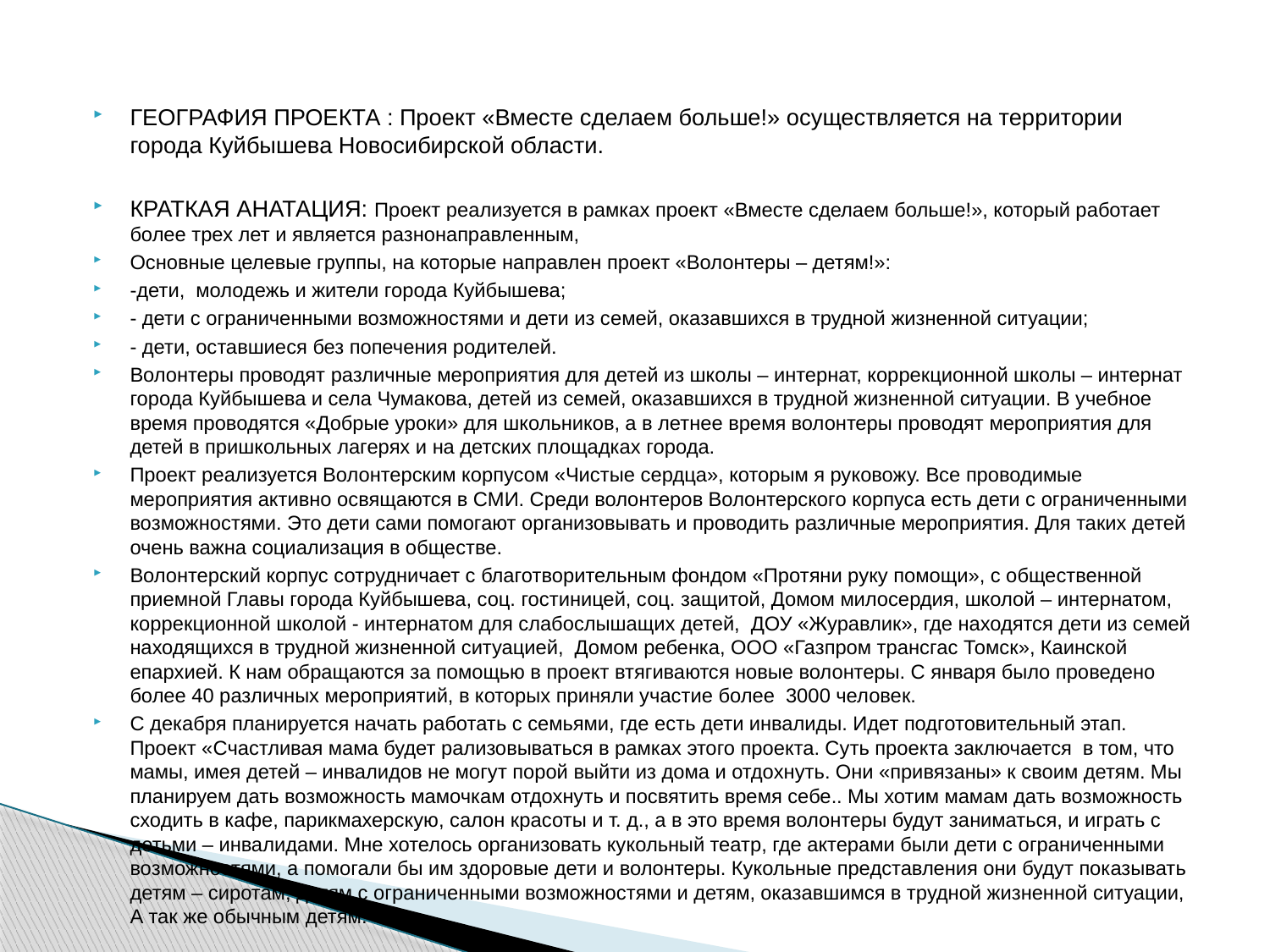

ГЕОГРАФИЯ ПРОЕКТА : Проект «Вместе сделаем больше!» осуществляется на территории города Куйбышева Новосибирской области.

КРАТКАЯ АНАТАЦИЯ: Проект реализуется в рамках проект «Вместе сделаем больше!», который работает  более трех лет и является разнонаправленным,
Основные целевые группы, на которые направлен проект «Волонтеры – детям!»:
-дети,  молодежь и жители города Куйбышева;
- дети с ограниченными возможностями и дети из семей, оказавшихся в трудной жизненной ситуации;
- дети, оставшиеся без попечения родителей.
Волонтеры проводят различные мероприятия для детей из школы – интернат, коррекционной школы – интернат города Куйбышева и села Чумакова, детей из семей, оказавшихся в трудной жизненной ситуации. В учебное время проводятся «Добрые уроки» для школьников, а в летнее время волонтеры проводят мероприятия для детей в пришкольных лагерях и на детских площадках города.
Проект реализуется Волонтерским корпусом «Чистые сердца», которым я руковожу. Все проводимые мероприятия активно освящаются в СМИ. Среди волонтеров Волонтерского корпуса есть дети с ограниченными возможностями. Это дети сами помогают организовывать и проводить различные мероприятия. Для таких детей очень важна социализация в обществе.
Волонтерский корпус сотрудничает с благотворительным фондом «Протяни руку помощи», с общественной приемной Главы города Куйбышева, соц. гостиницей, соц. защитой, Домом милосердия, школой – интернатом, коррекционной школой - интернатом для слабослышащих детей,  ДОУ «Журавлик», где находятся дети из семей находящихся в трудной жизненной ситуацией,  Домом ребенка, ООО «Газпром трансгас Томск», Каинской епархией. К нам обращаются за помощью в проект втягиваются новые волонтеры. С января было проведено более 40 различных мероприятий, в которых приняли участие более  3000 человек.
С декабря планируется начать работать с семьями, где есть дети инвалиды. Идет подготовительный этап. Проект «Счастливая мама будет рализовываться в рамках этого проекта. Суть проекта заключается  в том, что мамы, имея детей – инвалидов не могут порой выйти из дома и отдохнуть. Они «привязаны» к своим детям. Мы планируем дать возможность мамочкам отдохнуть и посвятить время себе.. Мы хотим мамам дать возможность сходить в кафе, парикмахерскую, салон красоты и т. д., а в это время волонтеры будут заниматься, и играть с детьми – инвалидами. Мне хотелось организовать кукольный театр, где актерами были дети с ограниченными возможностями, а помогали бы им здоровые дети и волонтеры. Кукольные представления они будут показывать детям – сиротам, детям с ограниченными возможностями и детям, оказавшимся в трудной жизненной ситуации, А так же обычным детям.